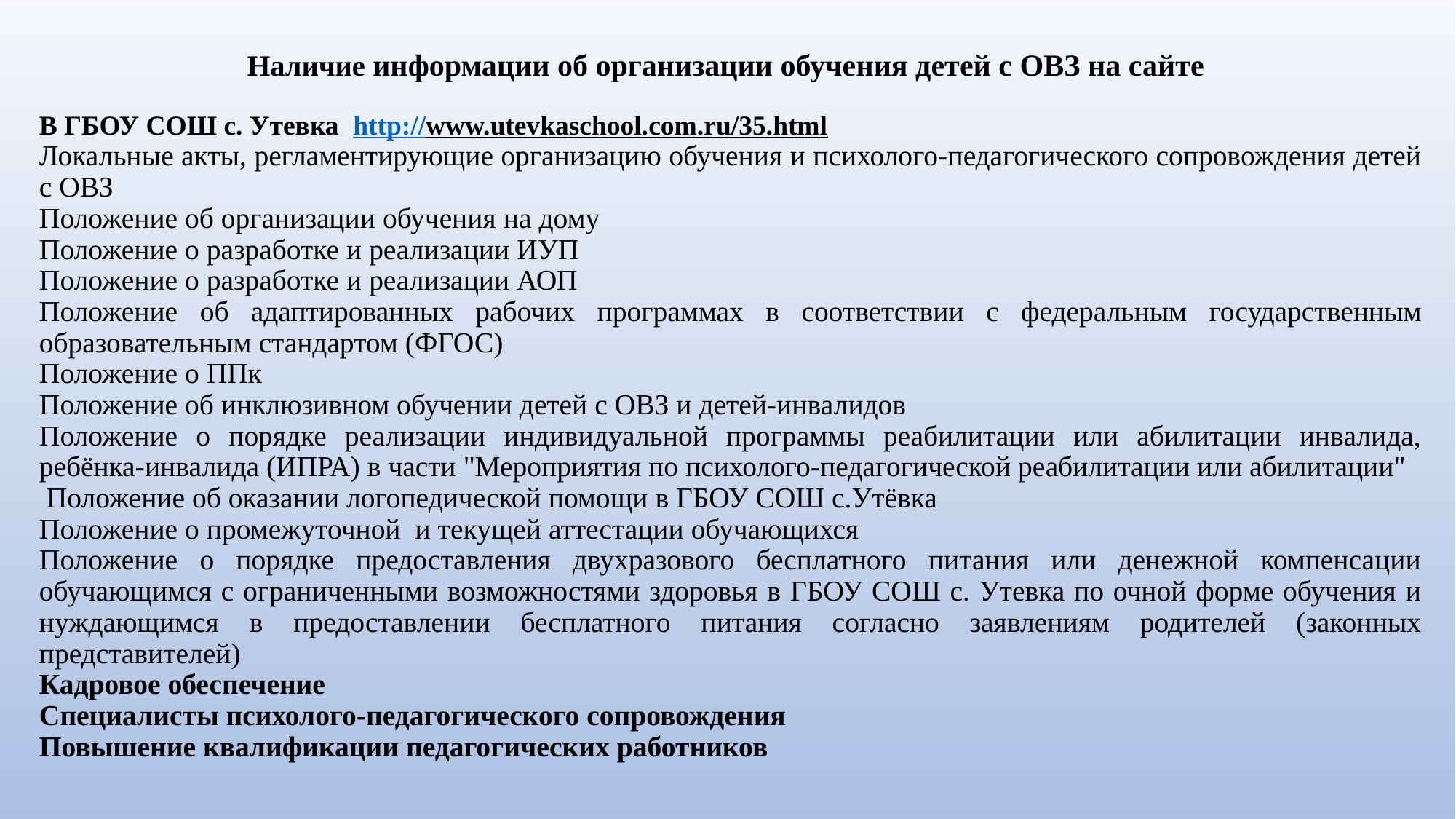

# Наличие информации об организации обучения детей с ОВЗ на сайте
В ГБОУ СОШ с. Утевка  http://www.utevkaschool.com.ru/35.html
Локальные акты, регламентирующие организацию обучения и психолого-педагогического сопровождения детей с ОВЗ
Положение об организации обучения на дому
Положение о разработке и реализации ИУП
Положение о разработке и реализации АОП
Положение об адаптированных рабочих программах в соответствии с федеральным государственным образовательным стандартом (ФГОС)
Положение о ППк
Положение об инклюзивном обучении детей с ОВЗ и детей-инвалидов
Положение о порядке реализации индивидуальной программы реабилитации или абилитации инвалида, ребёнка-инвалида (ИПРА) в части "Мероприятия по психолого-педагогической реабилитации или абилитации"
 Положение об оказании логопедической помощи в ГБОУ СОШ с.Утёвка
Положение о промежуточной  и текущей аттестации обучающихся
Положение о порядке предоставления двухразового бесплатного питания или денежной компенсации обучающимся с ограниченными возможностями здоровья в ГБОУ СОШ с. Утевка по очной форме обучения и нуждающимся в предоставлении бесплатного питания согласно заявлениям родителей (законных представителей)
Кадровое обеспечение
Специалисты психолого-педагогического сопровождения
Повышение квалификации педагогических работников